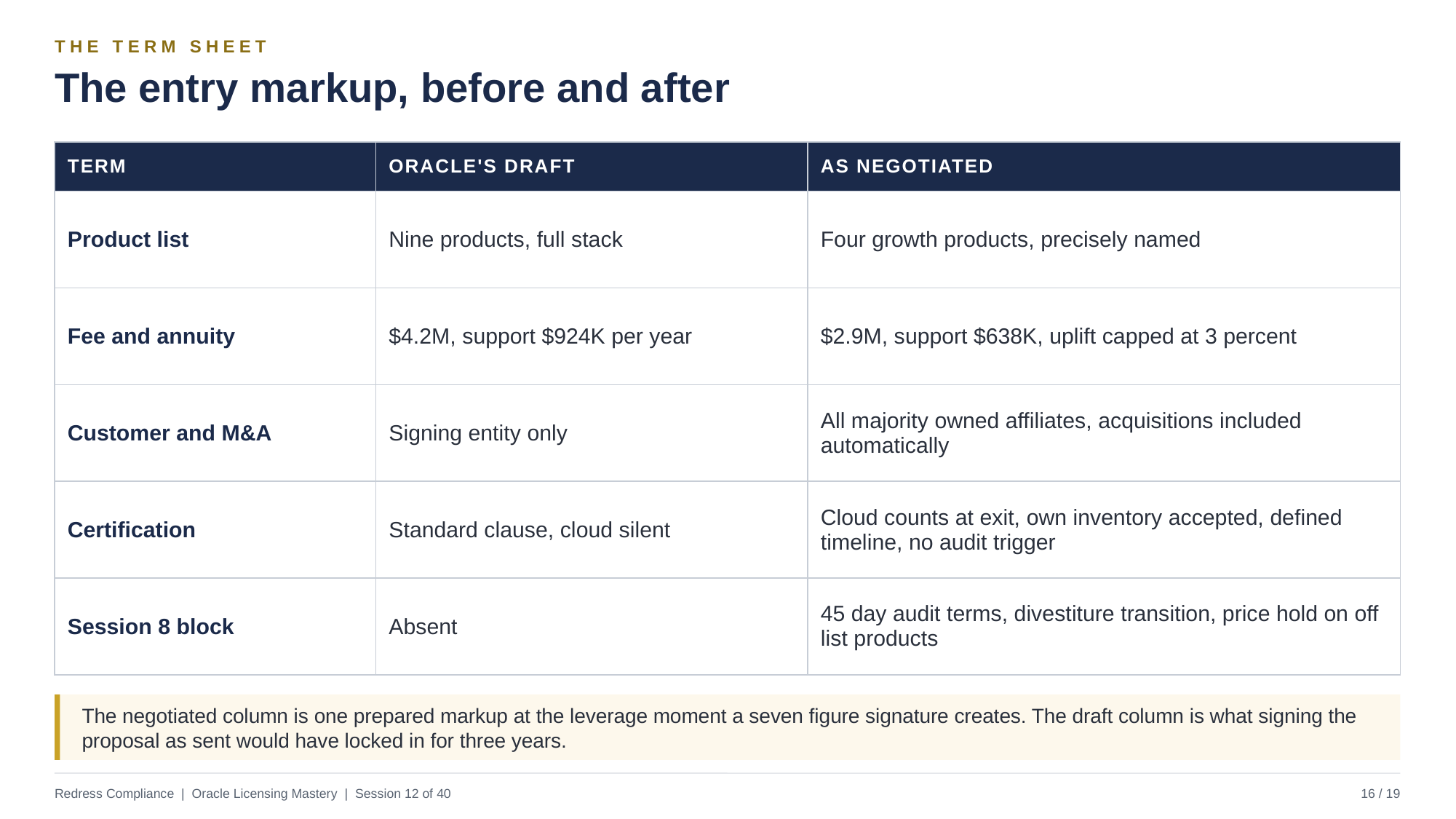

THE TERM SHEET
The entry markup, before and after
| TERM | ORACLE'S DRAFT | AS NEGOTIATED |
| --- | --- | --- |
| Product list | Nine products, full stack | Four growth products, precisely named |
| Fee and annuity | $4.2M, support $924K per year | $2.9M, support $638K, uplift capped at 3 percent |
| Customer and M&A | Signing entity only | All majority owned affiliates, acquisitions included automatically |
| Certification | Standard clause, cloud silent | Cloud counts at exit, own inventory accepted, defined timeline, no audit trigger |
| Session 8 block | Absent | 45 day audit terms, divestiture transition, price hold on off list products |

The negotiated column is one prepared markup at the leverage moment a seven figure signature creates. The draft column is what signing the proposal as sent would have locked in for three years.

Redress Compliance  |  Oracle Licensing Mastery  |  Session 12 of 40
16 / 19